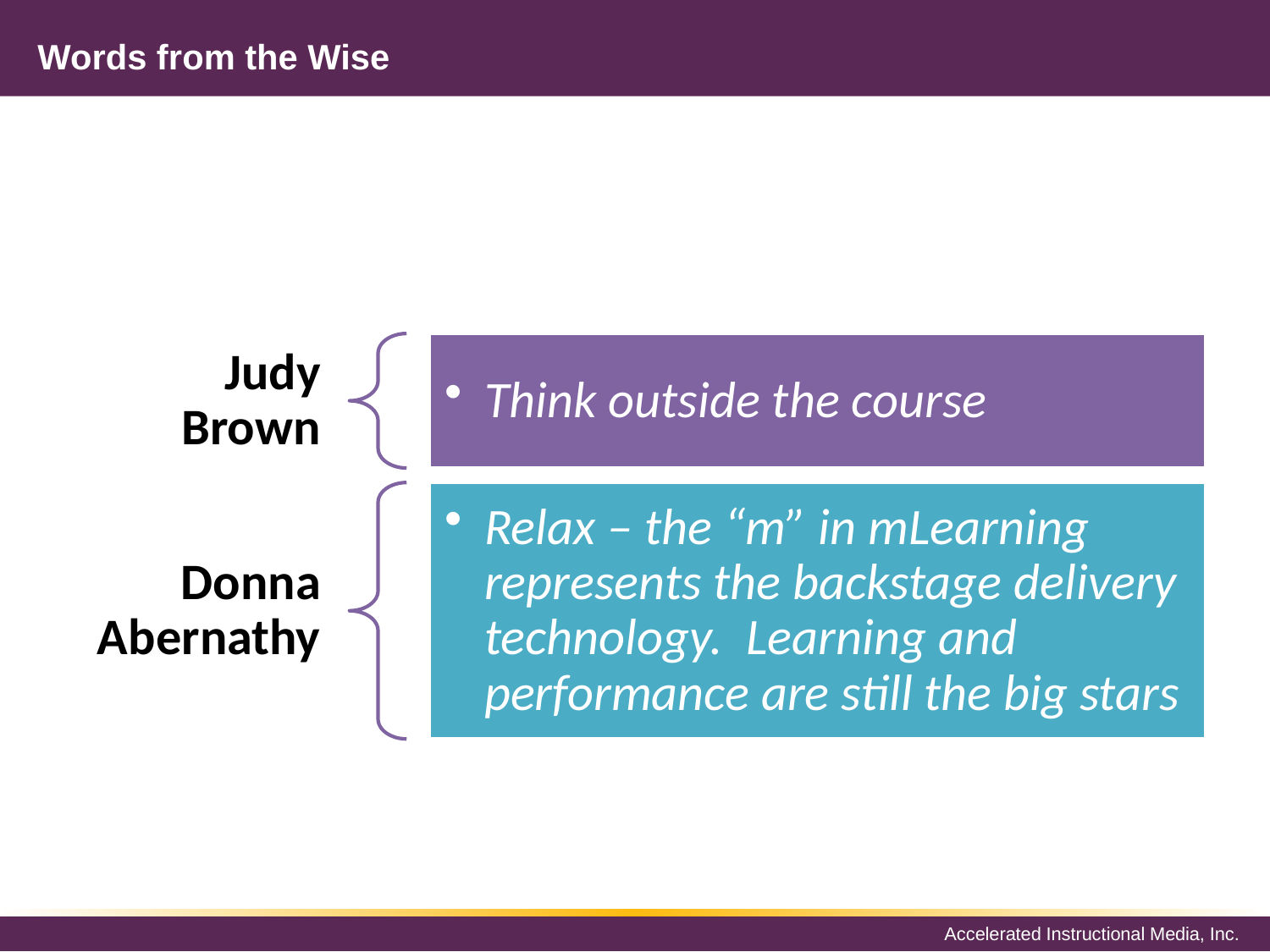

# Words from the Wise

Judy Brown

Think outside the course

Relax – the “m” in mLearning represents the backstage delivery technology.  Learning and performance are still the big stars
Donna Abernathy